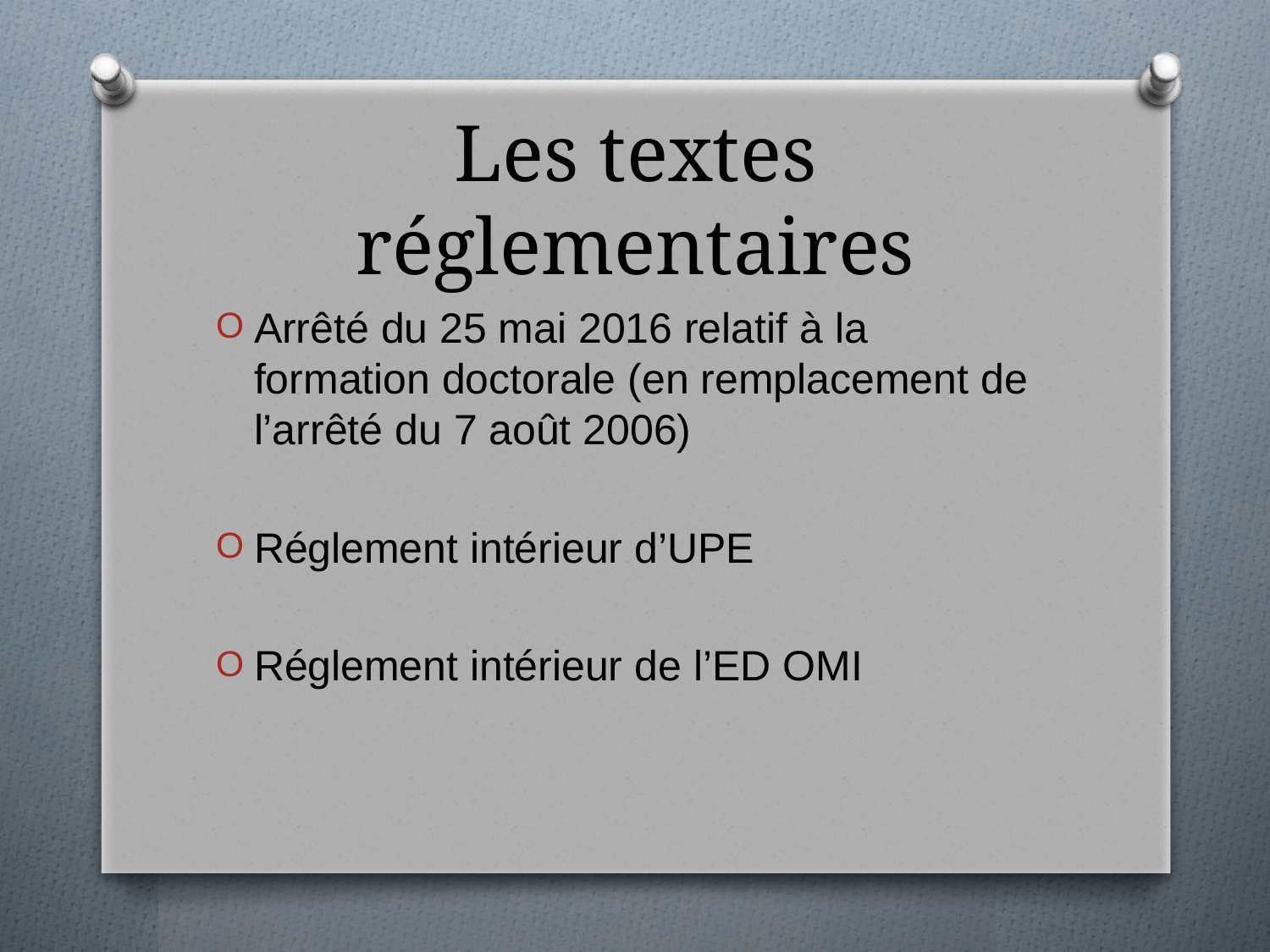

# Les textes réglementaires
Arrêté du 25 mai 2016 relatif à la formation doctorale (en remplacement de l’arrêté du 7 août 2006)

Réglement intérieur d’UPE

Réglement intérieur de l’ED OMI